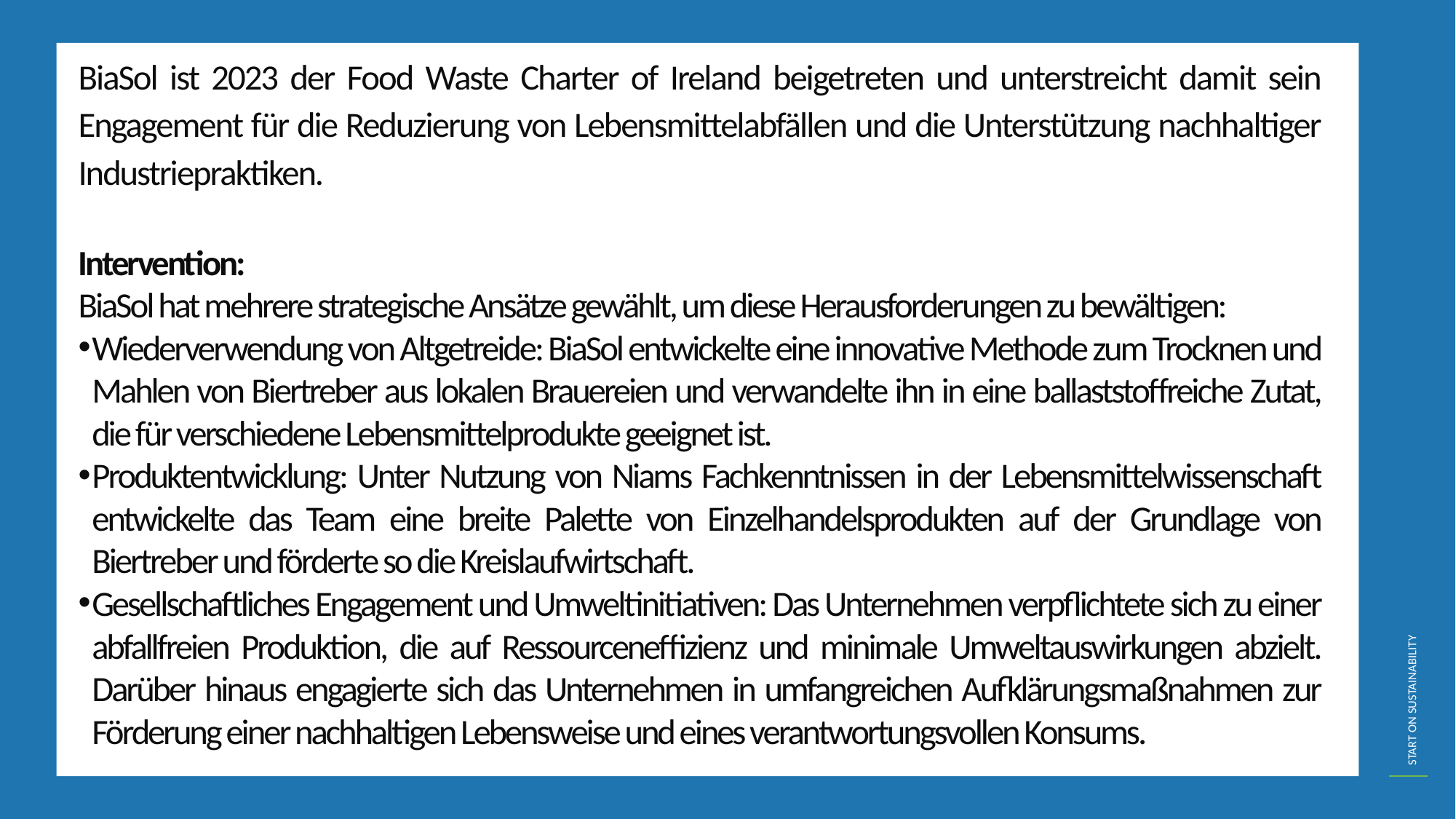

BiaSol ist 2023 der Food Waste Charter of Ireland beigetreten und unterstreicht damit sein Engagement für die Reduzierung von Lebensmittelabfällen und die Unterstützung nachhaltiger Industriepraktiken.

Intervention:
BiaSol hat mehrere strategische Ansätze gewählt, um diese Herausforderungen zu bewältigen:
Wiederverwendung von Altgetreide: BiaSol entwickelte eine innovative Methode zum Trocknen und Mahlen von Biertreber aus lokalen Brauereien und verwandelte ihn in eine ballaststoffreiche Zutat, die für verschiedene Lebensmittelprodukte geeignet ist.
Produktentwicklung: Unter Nutzung von Niams Fachkenntnissen in der Lebensmittelwissenschaft entwickelte das Team eine breite Palette von Einzelhandelsprodukten auf der Grundlage von Biertreber und förderte so die Kreislaufwirtschaft.
Gesellschaftliches Engagement und Umweltinitiativen: Das Unternehmen verpflichtete sich zu einer abfallfreien Produktion, die auf Ressourceneffizienz und minimale Umweltauswirkungen abzielt. Darüber hinaus engagierte sich das Unternehmen in umfangreichen Aufklärungsmaßnahmen zur Förderung einer nachhaltigen Lebensweise und eines verantwortungsvollen Konsums.